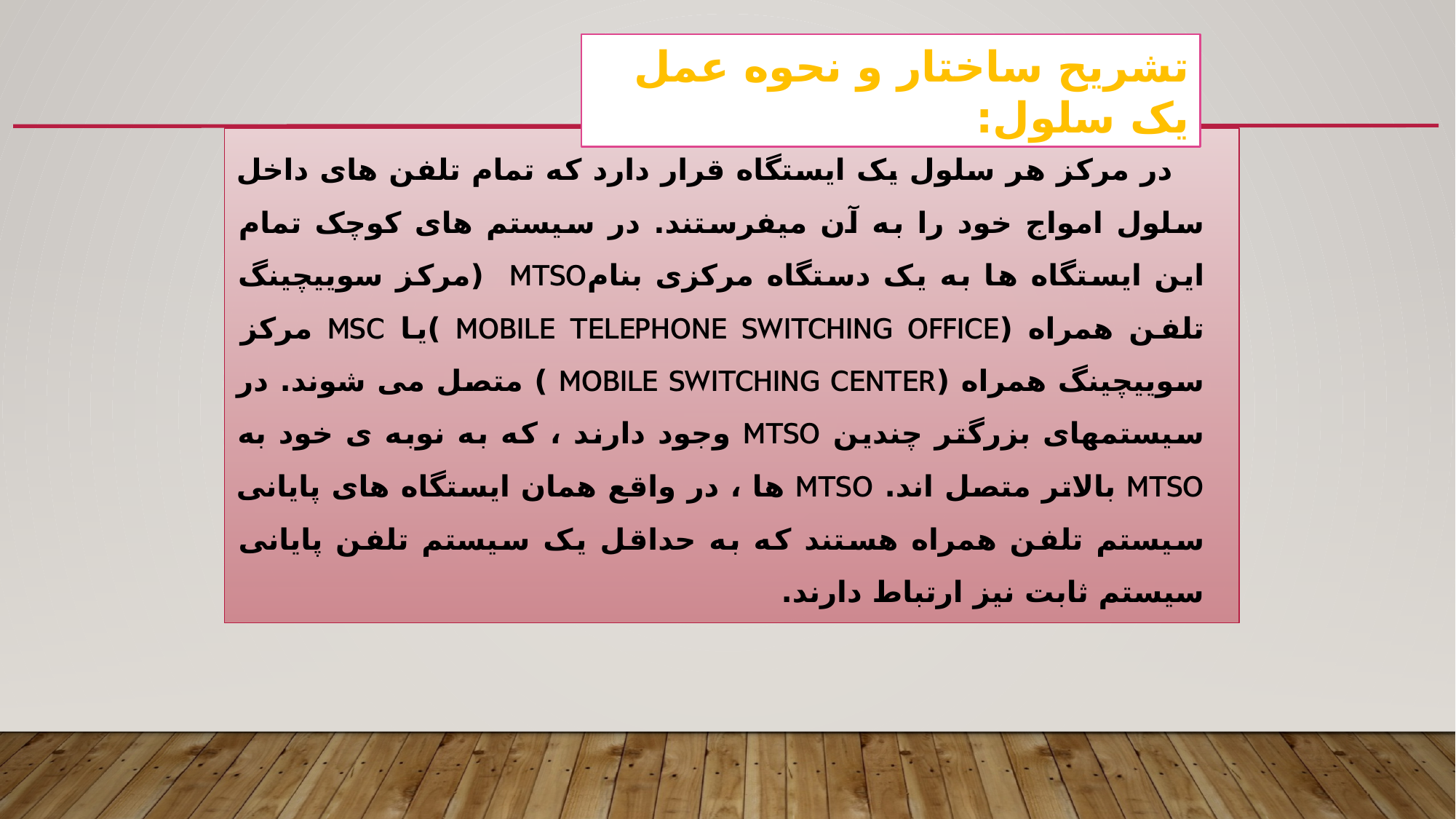

تشریح ساختار و نحوه عمل یک سلول:
     در مرکز هر سلول یک ایستگاه قرار دارد که تمام تلفن های داخل سلول امواج خود را به آن میفرستند. در سیستم های کوچک تمام این ایستگاه ها به یک دستگاه مرکزی بنامMTSO  (مرکز سوییچینگ تلفن همراه (MOBILE TELEPHONE SWITCHING OFFICE )یا MSC مرکز سوییچینگ همراه (MOBILE SWITCHING CENTER ) متصل می شوند. در سیستمهای بزرگتر چندین MTSO وجود دارند ، که به نوبه ی خود به MTSO بالاتر متصل اند. MTSO ها ، در واقع همان ایستگاه های پایانی سیستم تلفن همراه هستند که به حداقل یک سیستم تلفن پایانی سیستم ثابت نیز ارتباط دارند.